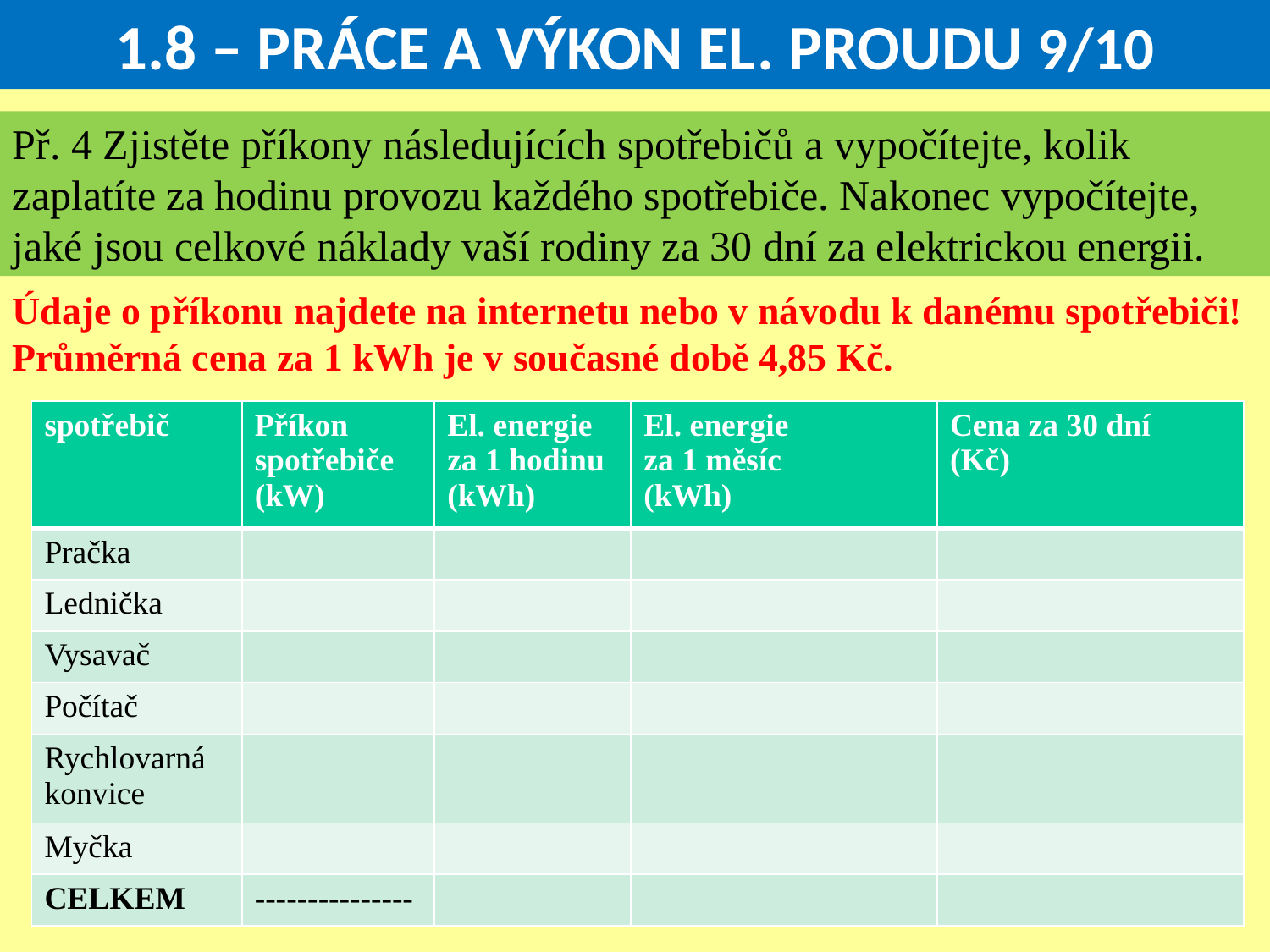

1.8 – PRÁCE A VÝKON EL. PROUDU 9/10
Př. 4 Zjistěte příkony následujících spotřebičů a vypočítejte, kolik zaplatíte za hodinu provozu každého spotřebiče. Nakonec vypočítejte, jaké jsou celkové náklady vaší rodiny za 30 dní za elektrickou energii.
Údaje o příkonu najdete na internetu nebo v návodu k danému spotřebiči!
Průměrná cena za 1 kWh je v současné době 4,85 Kč.
| spotřebič | Příkon spotřebiče (kW) | El. energie za 1 hodinu (kWh) | El. energie za 1 měsíc (kWh) | Cena za 30 dní (Kč) |
| --- | --- | --- | --- | --- |
| Pračka |  |  |  |  |
| Lednička |  |  |  |  |
| Vysavač |  |  |  |  |
| Počítač |  |  |  |  |
| Rychlovarná konvice |  |  |  |  |
| Myčka |  |  |  |  |
| CELKEM | --------------- |  |  |  |